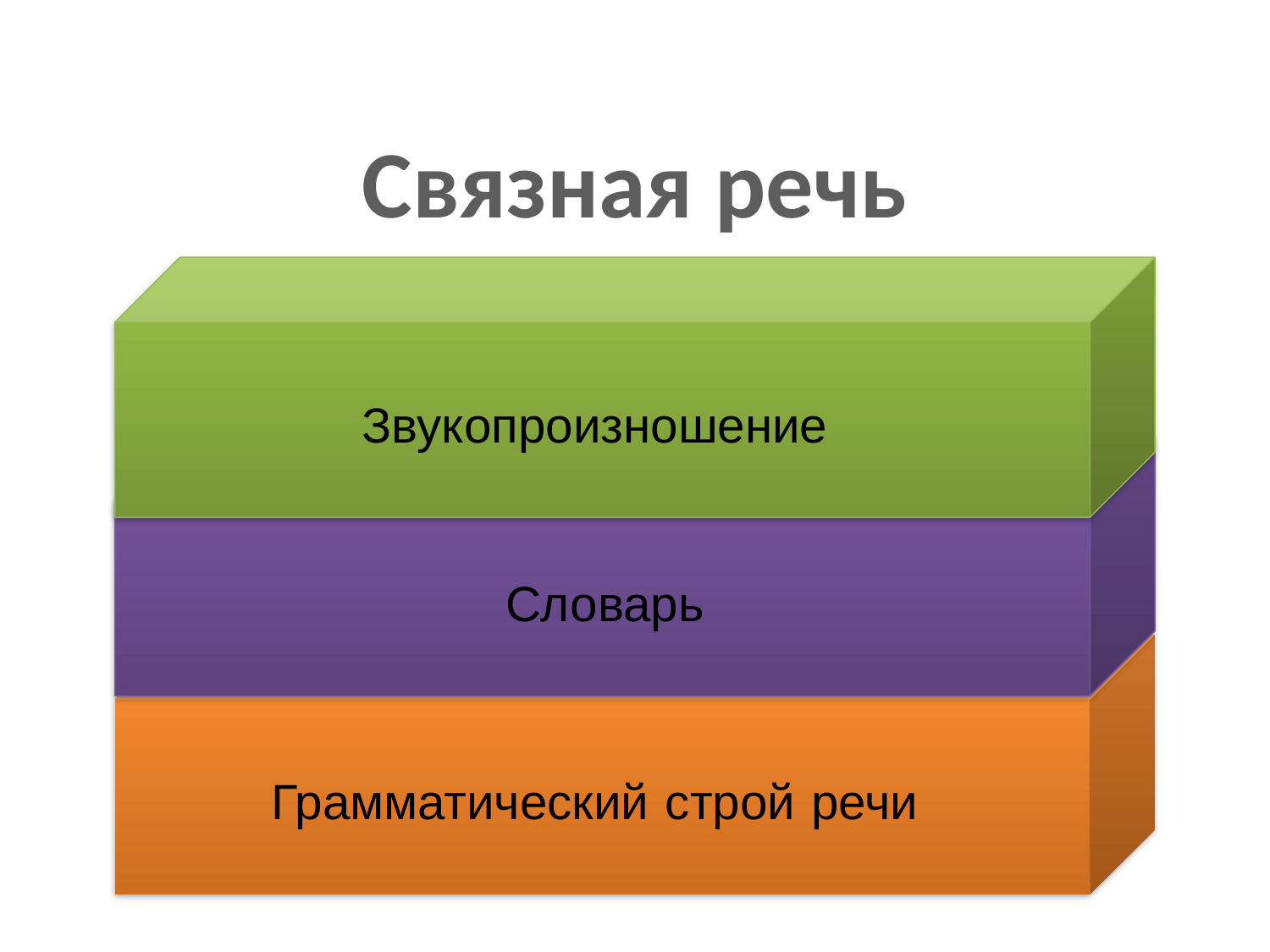

Связная речь

Звукопроизношение

Словарь

Грамматический строй речи